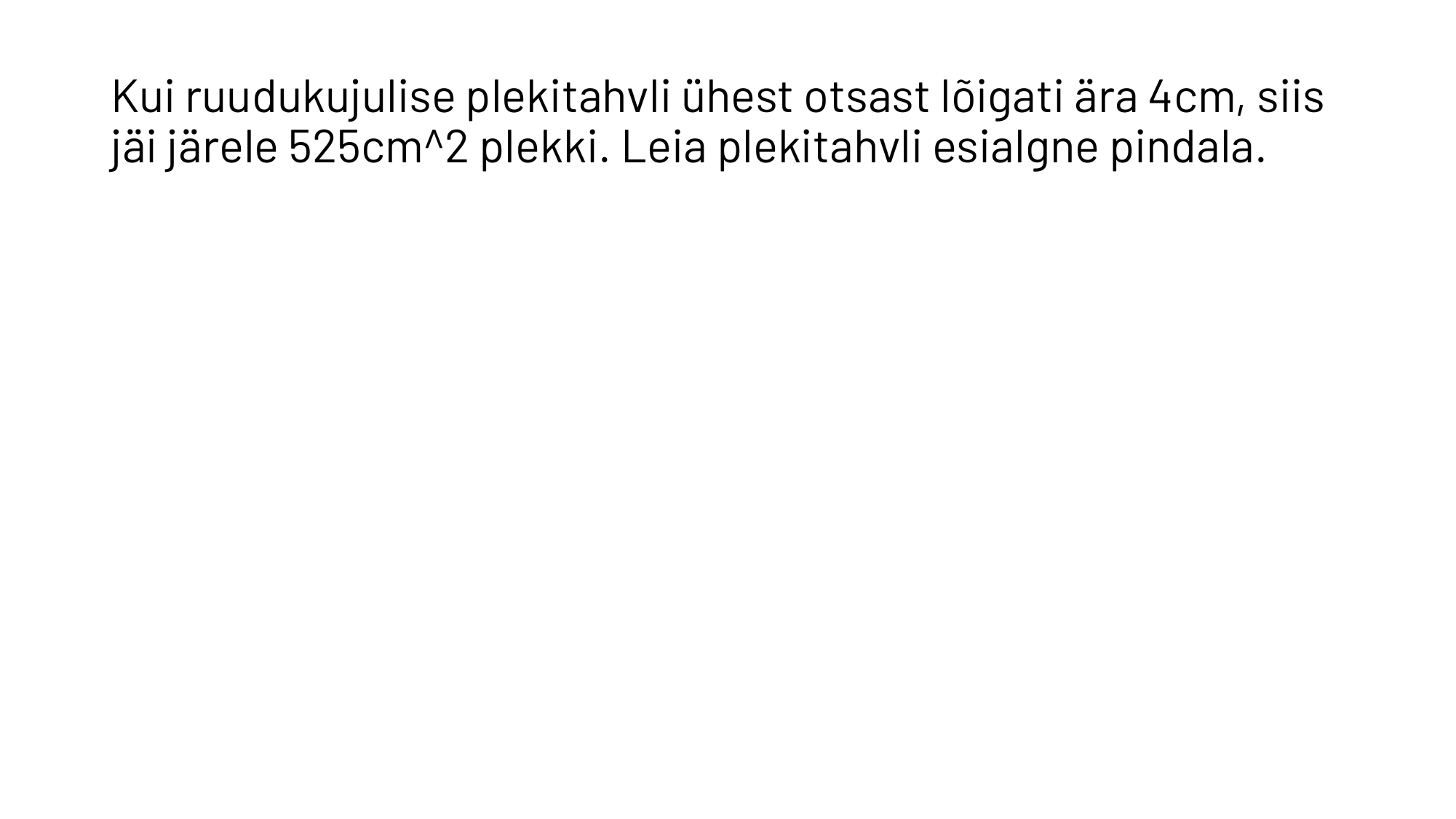

# Kui ruudukujulise plekitahvli ühest otsast lõigati ära 4cm, siis jäi järele 525cm^2 plekki. Leia plekitahvli esialgne pindala.